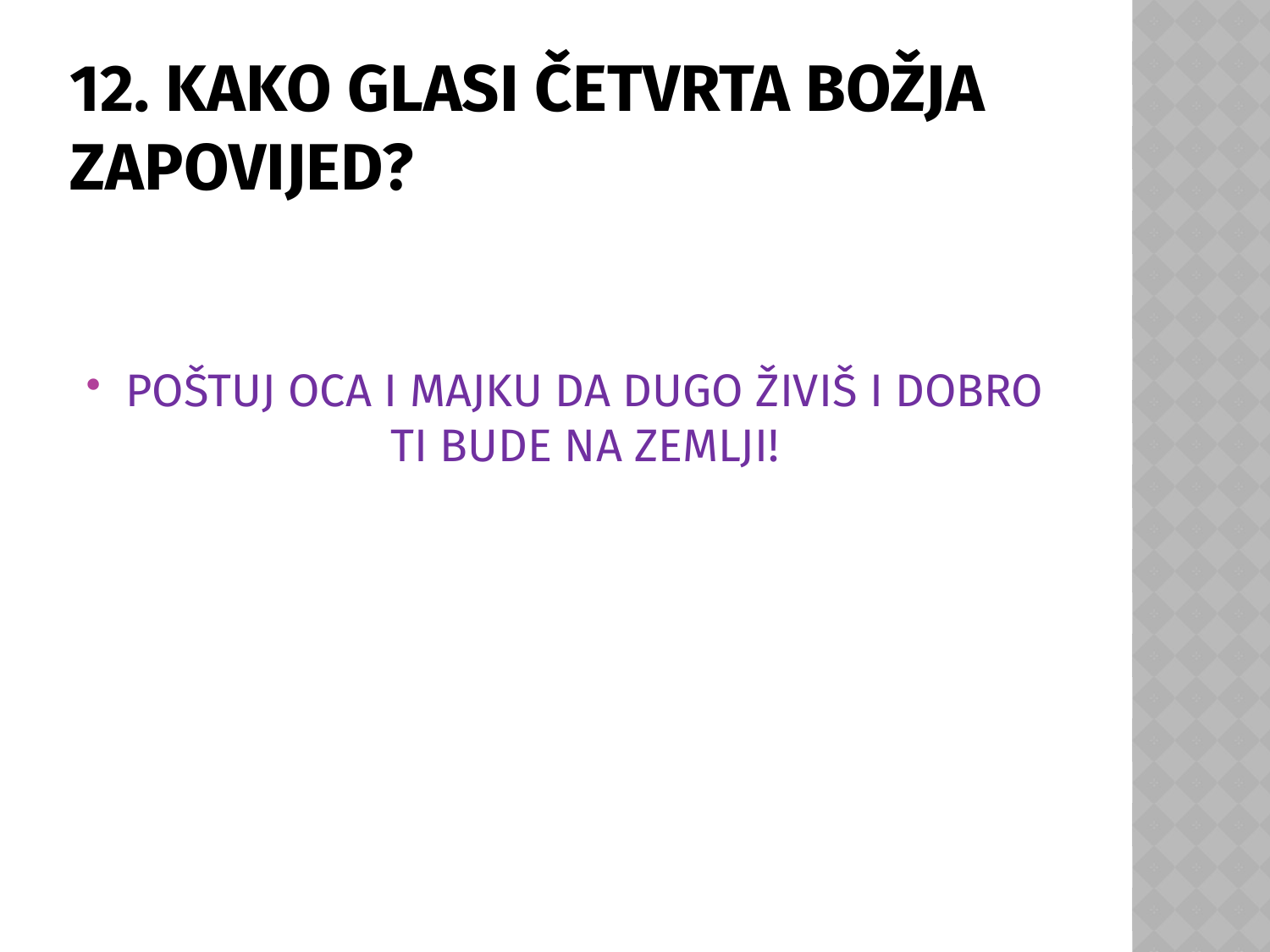

# 12. KAKO GLASI ČETVRTA BOŽJA ZAPOVIJED?

POŠTUJ OCA I MAJKU DA DUGO ŽIVIŠ I DOBRO TI BUDE NA ZEMLJI!